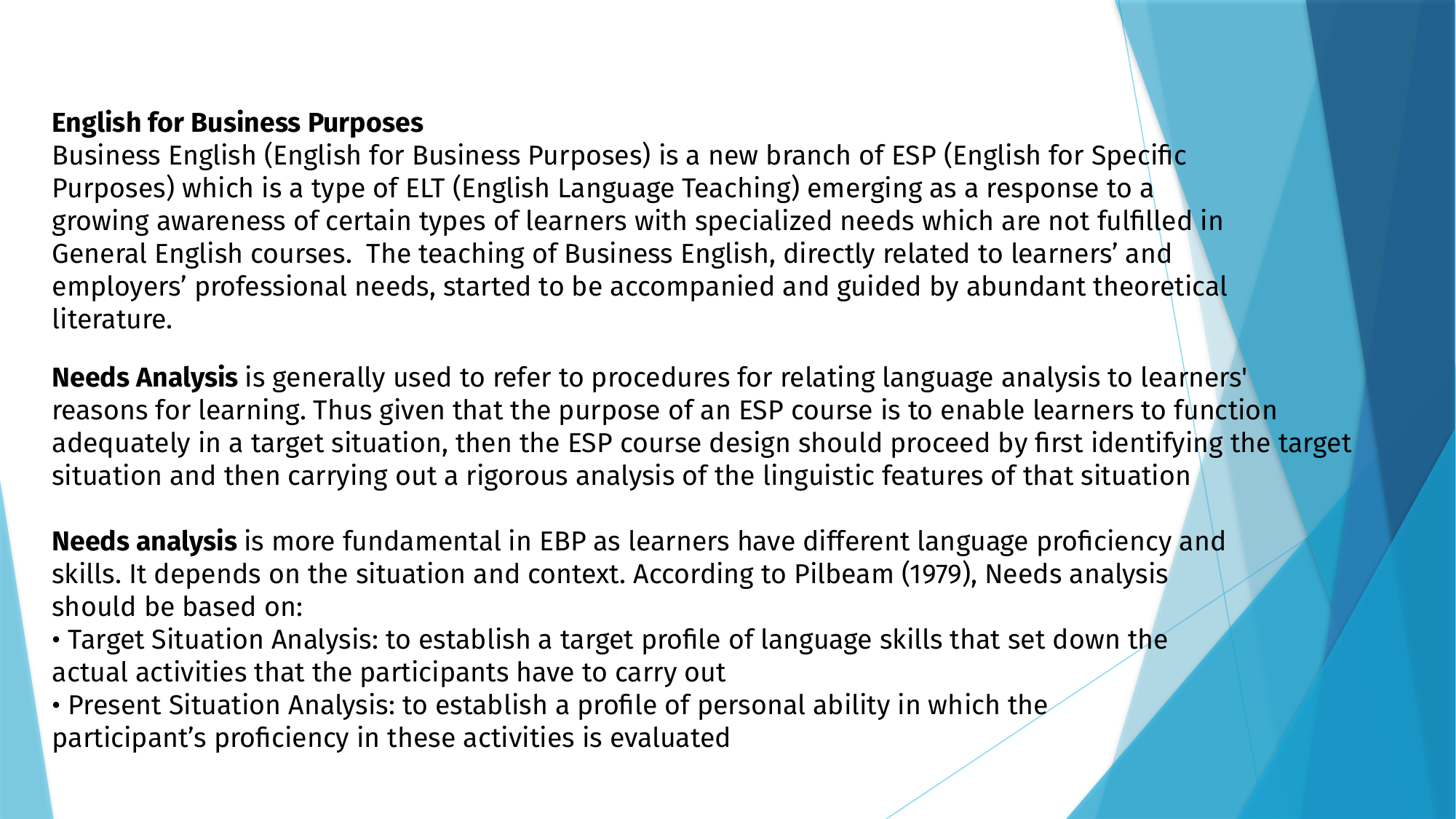

English for Business Purposes
Business English (English for Business Purposes) is a new branch of ESP (English for Specific
Purposes) which is a type of ELT (English Language Teaching) emerging as a response to a
growing awareness of certain types of learners with specialized needs which are not fulfilled in
General English courses.  The teaching of Business English, directly related to learners’ and
employers’ professional needs, started to be accompanied and guided by abundant theoretical
literature.
Needs Analysis is generally used to refer to procedures for relating language analysis to learners'
reasons for learning. Thus given that the purpose of an ESP course is to enable learners to function
adequately in a target situation, then the ESP course design should proceed by first identifying the target
situation and then carrying out a rigorous analysis of the linguistic features of that situation

Needs analysis is more fundamental in EBP as learners have different language proficiency and
skills. It depends on the situation and context. According to Pilbeam (1979), Needs analysis
should be based on:
• Target Situation Analysis: to establish a target profile of language skills that set down the
actual activities that the participants have to carry out
• Present Situation Analysis: to establish a profile of personal ability in which the
participant’s proficiency in these activities is evaluated